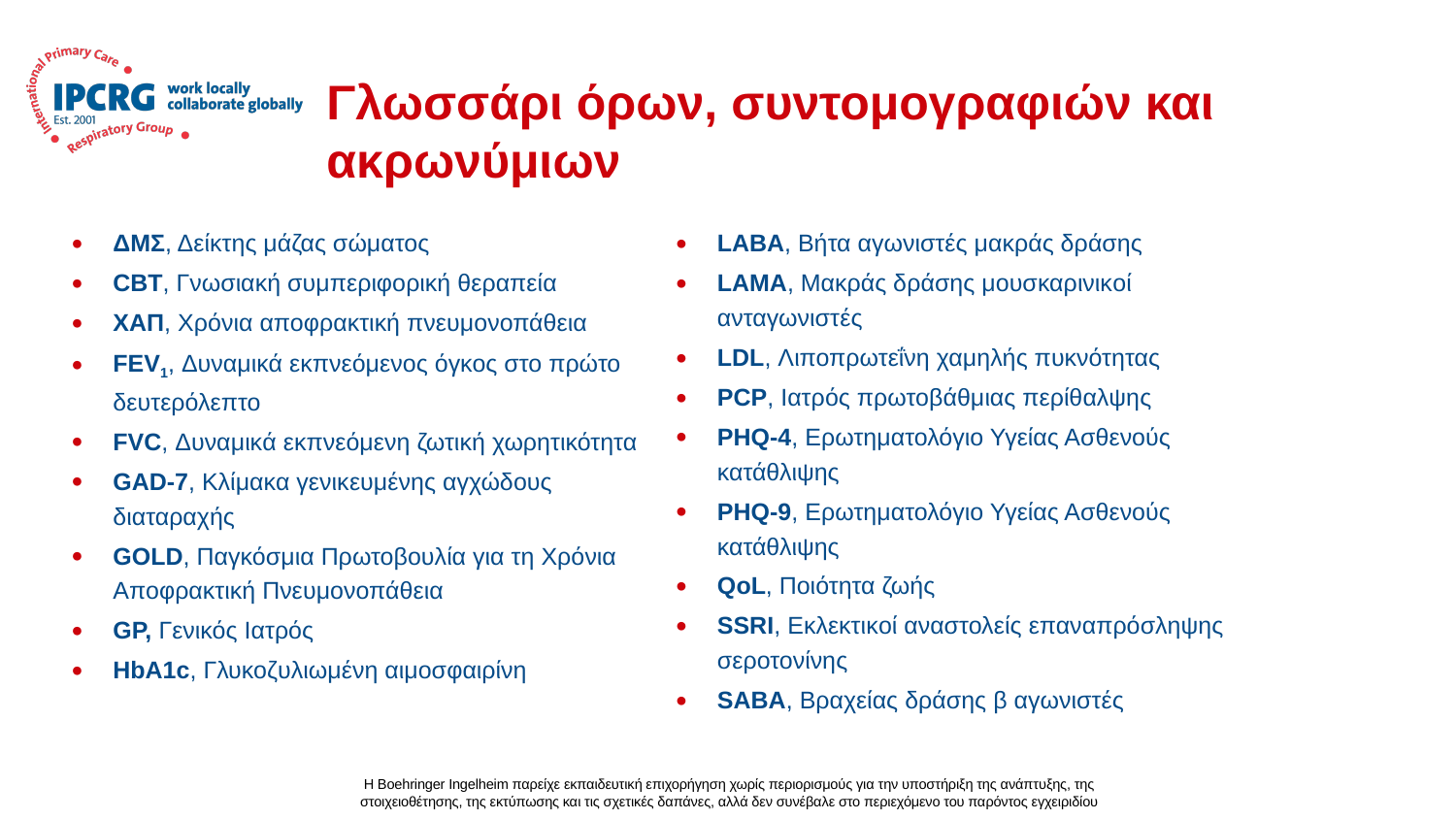

# Γλωσσάρι όρων, συντομογραφιών και ακρωνύμιων
ΔΜΣ, Δείκτης μάζας σώματος
CBT, Γνωσιακή συμπεριφορική θεραπεία
ΧΑΠ, Χρόνια αποφρακτική πνευμονοπάθεια
FEV1, Δυναμικά εκπνεόμενος όγκος στο πρώτο δευτερόλεπτο
FVC, Δυναμικά εκπνεόμενη ζωτική χωρητικότητα
GAD-7, Κλίμακα γενικευμένης αγχώδους διαταραχής
GOLD, Παγκόσμια Πρωτοβουλία για τη Χρόνια Αποφρακτική Πνευμονοπάθεια
GP, Γενικός Ιατρός
HbA1c, Γλυκοζυλιωμένη αιμοσφαιρίνη
LABA, Βήτα αγωνιστές μακράς δράσης
LAMA, Μακράς δράσης μουσκαρινικοί ανταγωνιστές
LDL, Λιποπρωτεΐνη χαμηλής πυκνότητας
PCP, Ιατρός πρωτοβάθμιας περίθαλψης
PHQ-4, Ερωτηματολόγιο Υγείας Ασθενούς κατάθλιψης
PHQ-9, Ερωτηματολόγιο Υγείας Ασθενούς κατάθλιψης
QoL, Ποιότητα ζωής
SSRI, Εκλεκτικοί αναστολείς επαναπρόσληψης σεροτονίνης
SABA, Βραχείας δράσης β αγωνιστές